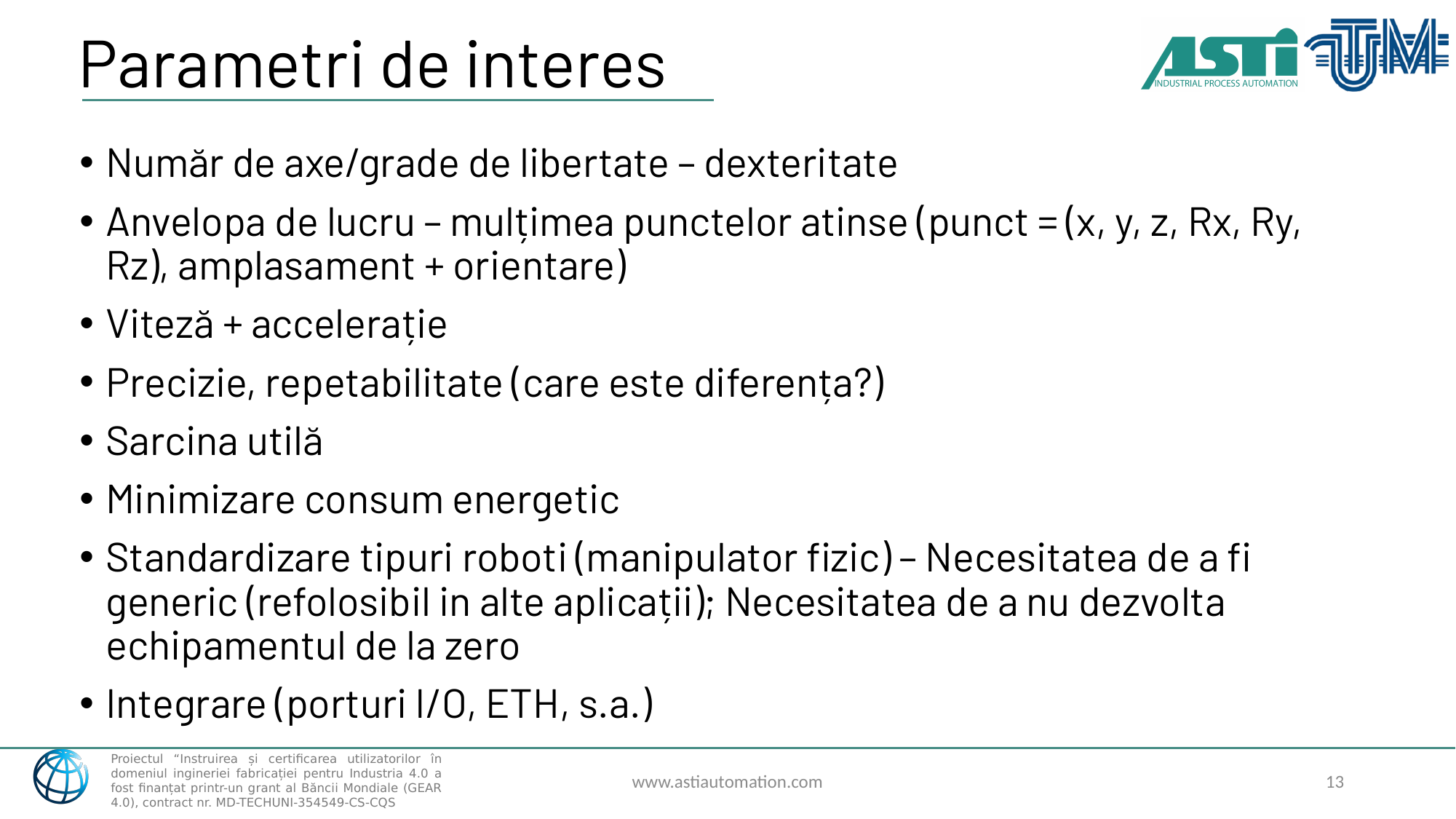

# Parametri de interes
Număr de axe/grade de libertate – dexteritate
Anvelopa de lucru – mulțimea punctelor atinse (punct = (x, y, z, Rx, Ry, Rz), amplasament + orientare)
Viteză + accelerație
Precizie, repetabilitate (care este diferența?)
Sarcina utilă
Minimizare consum energetic
Standardizare tipuri roboti (manipulator fizic) – Necesitatea de a fi generic (refolosibil in alte aplicații); Necesitatea de a nu dezvolta echipamentul de la zero
Integrare (porturi I/O, ETH, s.a.)
www.astiautomation.com
13